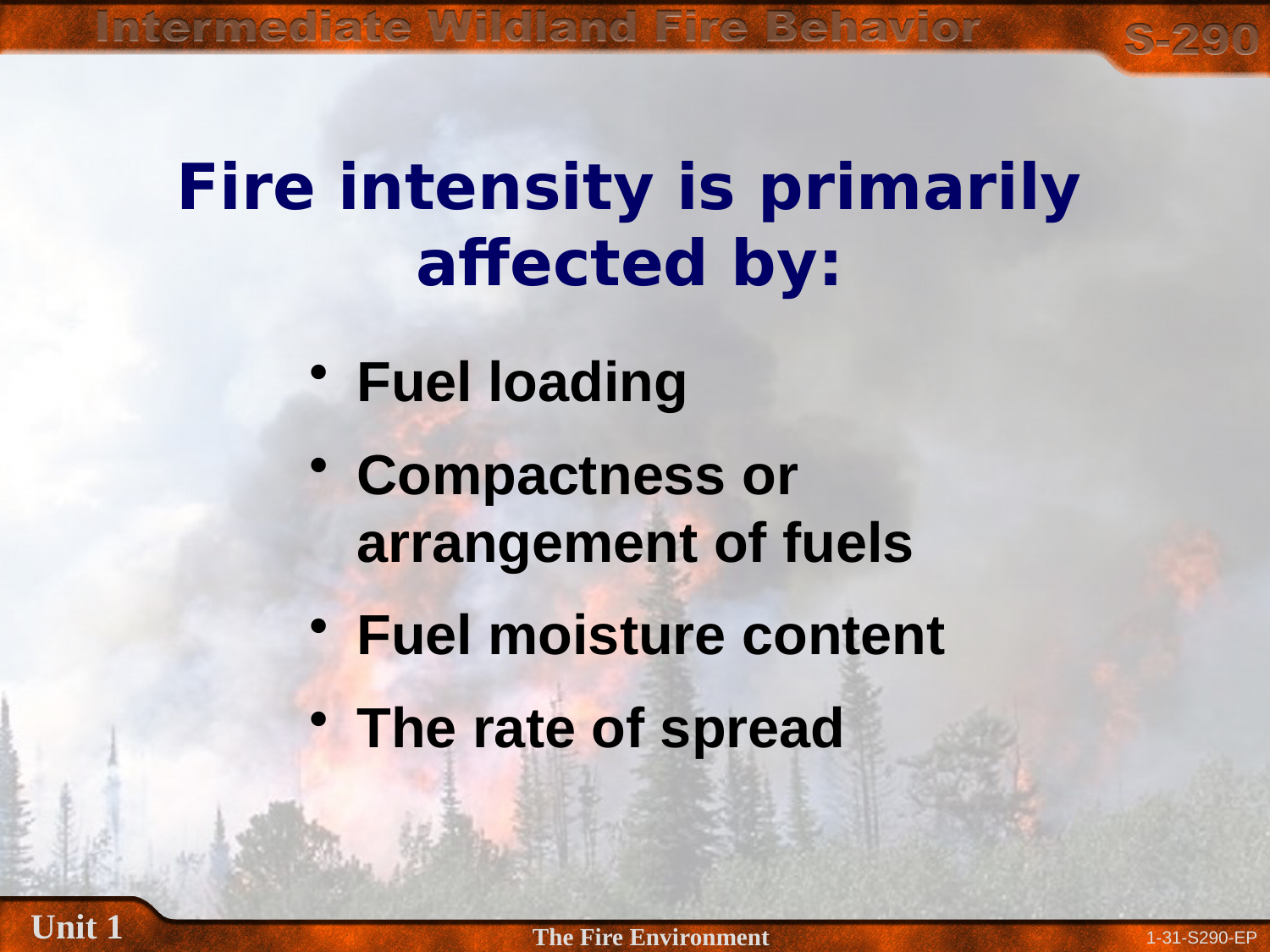

# Fire intensity is primarily affected by:
Fuel loading
Compactness or arrangement of fuels
Fuel moisture content
The rate of spread